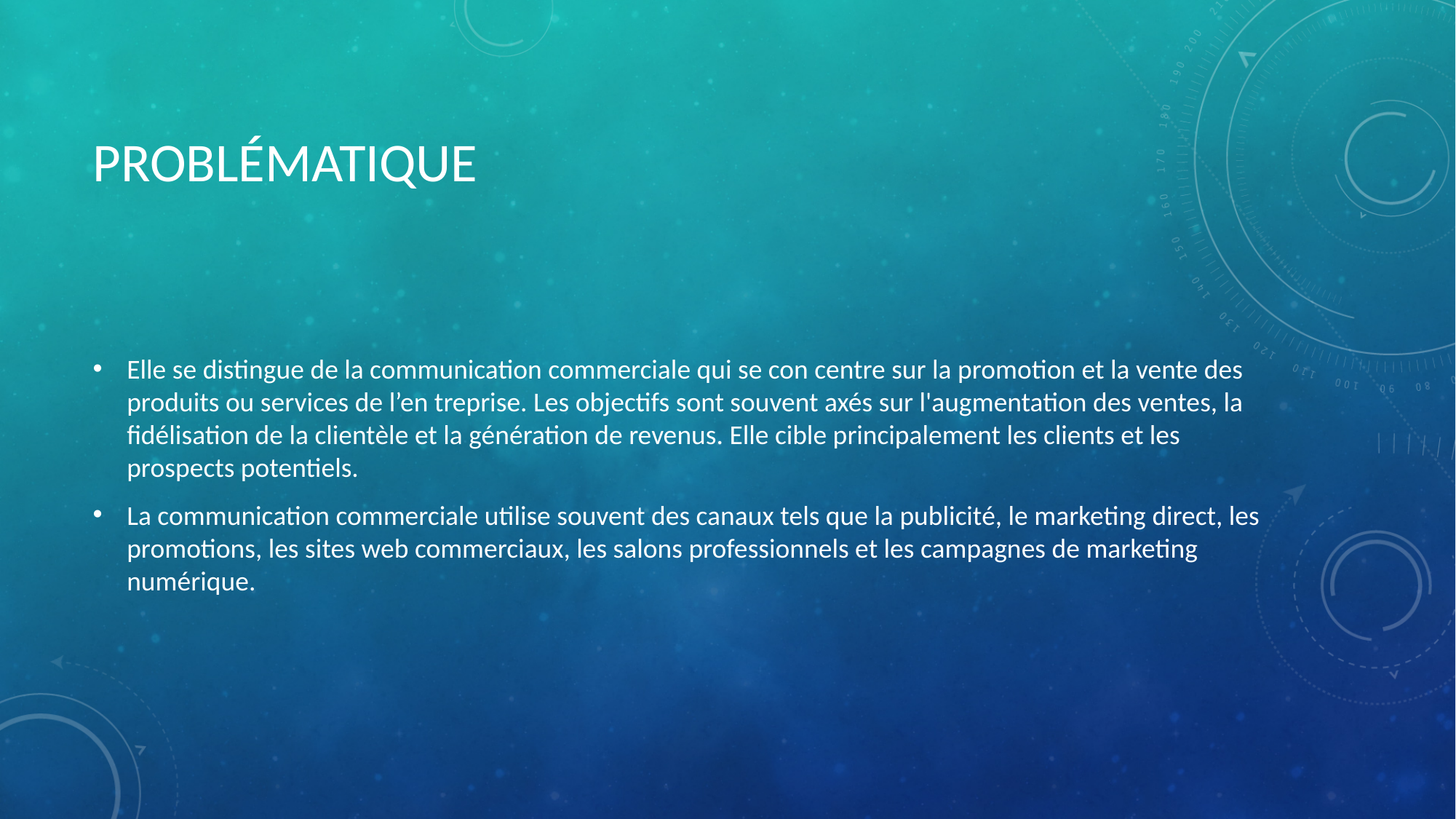

# Problématique
Elle se distingue de la communication commerciale qui se con centre sur la promotion et la vente des produits ou services de l’en treprise. Les objectifs sont souvent axés sur l'augmentation des ventes, la fidélisation de la clientèle et la génération de revenus. Elle cible principalement les clients et les prospects potentiels.
La communication commerciale utilise souvent des canaux tels que la publicité, le marketing direct, les promotions, les sites web commerciaux, les salons professionnels et les campagnes de marketing numérique.